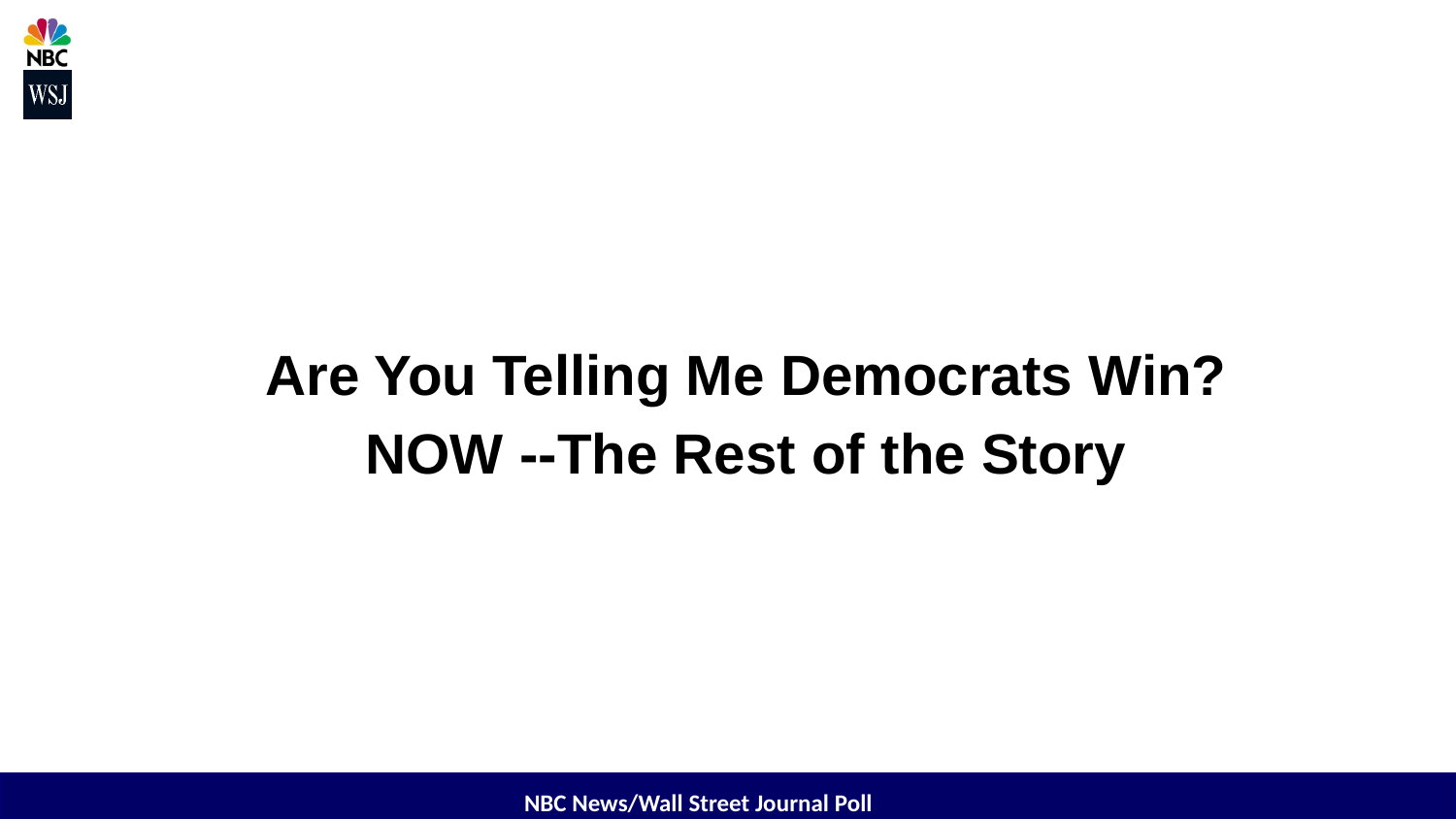

Are You Telling Me Democrats Win?
NOW --The Rest of the Story